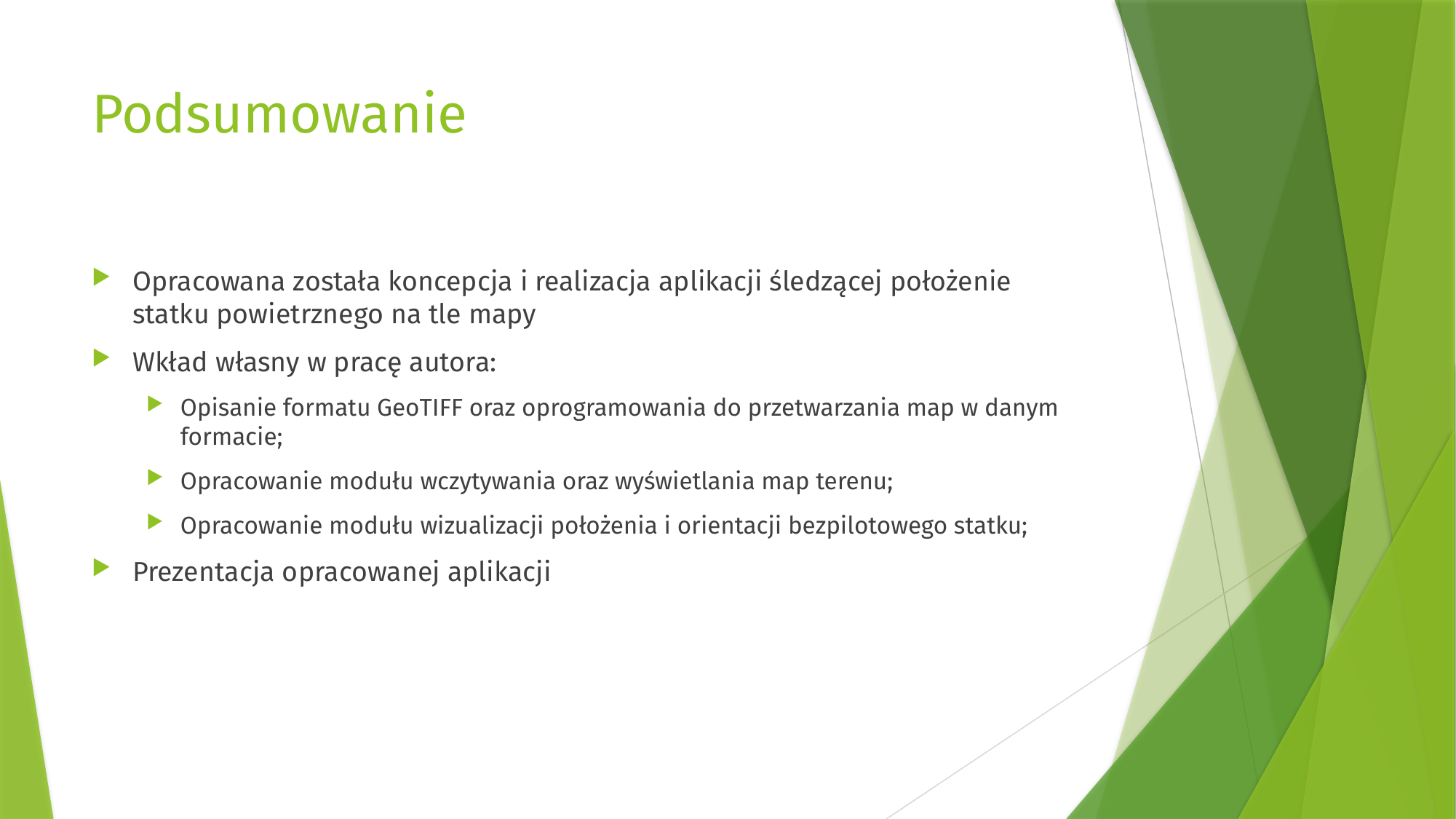

# Podsumowanie
Opracowana została koncepcja i realizacja aplikacji śledzącej położenie statku powietrznego na tle mapy
Wkład własny w pracę autora:
Opisanie formatu GeoTIFF oraz oprogramowania do przetwarzania map w danym formacie;
Opracowanie modułu wczytywania oraz wyświetlania map terenu;
Opracowanie modułu wizualizacji położenia i orientacji bezpilotowego statku;
Prezentacja opracowanej aplikacji